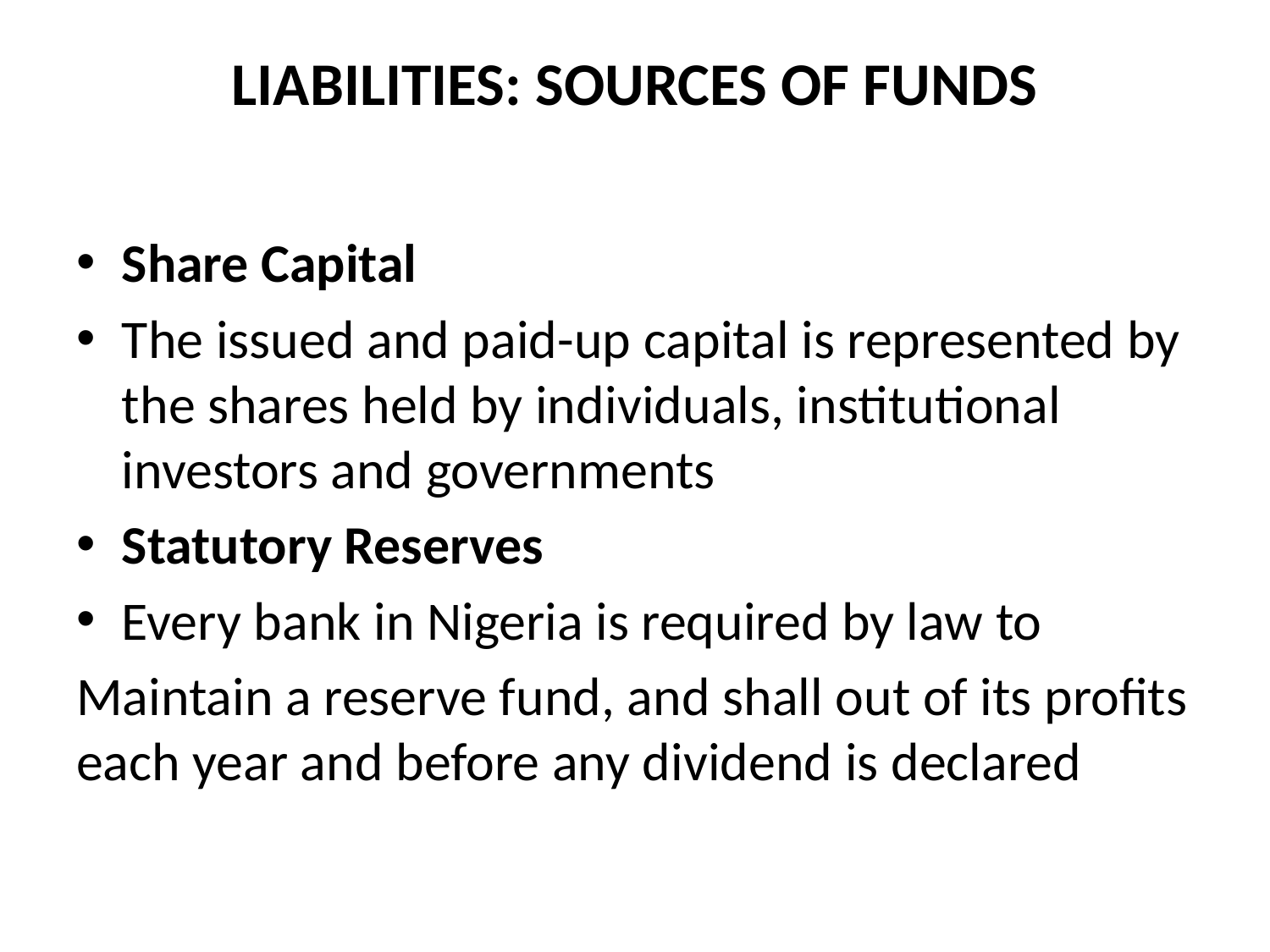

# LIABILITIES: SOURCES OF FUNDS
Share Capital
The issued and paid-up capital is represented by the shares held by individuals, institutional investors and governments
Statutory Reserves
Every bank in Nigeria is required by law to
Maintain a reserve fund, and shall out of its profits each year and before any dividend is declared